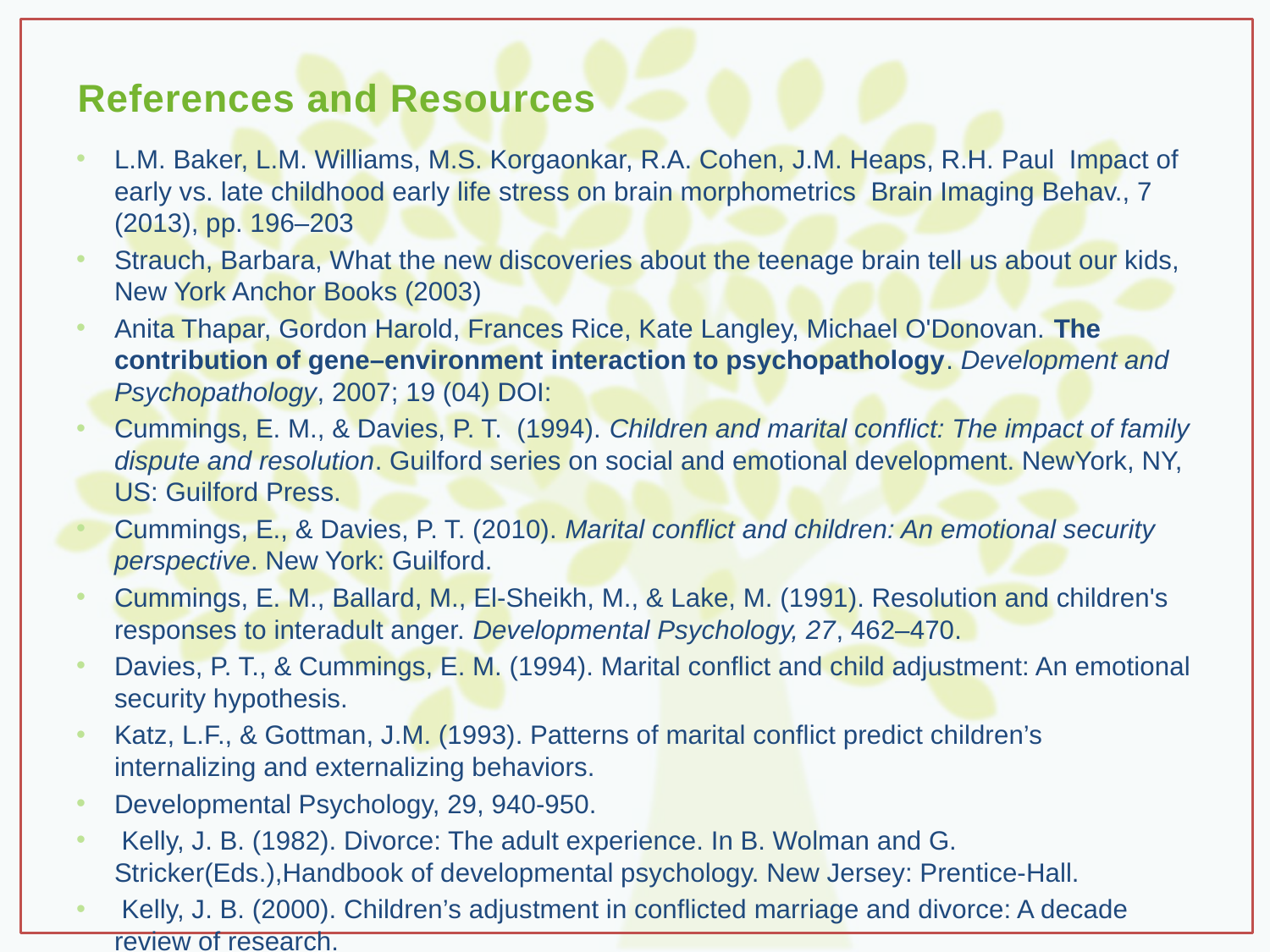

# References and Resources
L.M. Baker, L.M. Williams, M.S. Korgaonkar, R.A. Cohen, J.M. Heaps, R.H. Paul  Impact of early vs. late childhood early life stress on brain morphometrics  Brain Imaging Behav., 7 (2013), pp. 196–203
Strauch, Barbara, What the new discoveries about the teenage brain tell us about our kids, New York Anchor Books (2003)
Anita Thapar, Gordon Harold, Frances Rice, Kate Langley, Michael O'Donovan. The contribution of gene–environment interaction to psychopathology. Development and Psychopathology, 2007; 19 (04) DOI:
Cummings, E. M., & Davies, P. T.  (1994). Children and marital conflict: The impact of family dispute and resolution. Guilford series on social and emotional development. NewYork, NY, US: Guilford Press.
Cummings, E., & Davies, P. T. (2010). Marital conflict and children: An emotional security perspective. New York: Guilford.
Cummings, E. M., Ballard, M., El-Sheikh, M., & Lake, M. (1991). Resolution and children's responses to interadult anger. Developmental Psychology, 27, 462–470.
Davies, P. T., & Cummings, E. M. (1994). Marital conflict and child adjustment: An emotional security hypothesis.
Katz, L.F., & Gottman, J.M. (1993). Patterns of marital conflict predict children’s internalizing and externalizing behaviors.
Developmental Psychology, 29, 940-950.
 Kelly, J. B. (1982). Divorce: The adult experience. In B. Wolman and G. Stricker(Eds.),Handbook of developmental psychology. New Jersey: Prentice-Hall.
 Kelly, J. B. (2000). Children’s adjustment in conflicted marriage and divorce: A decade review of research.